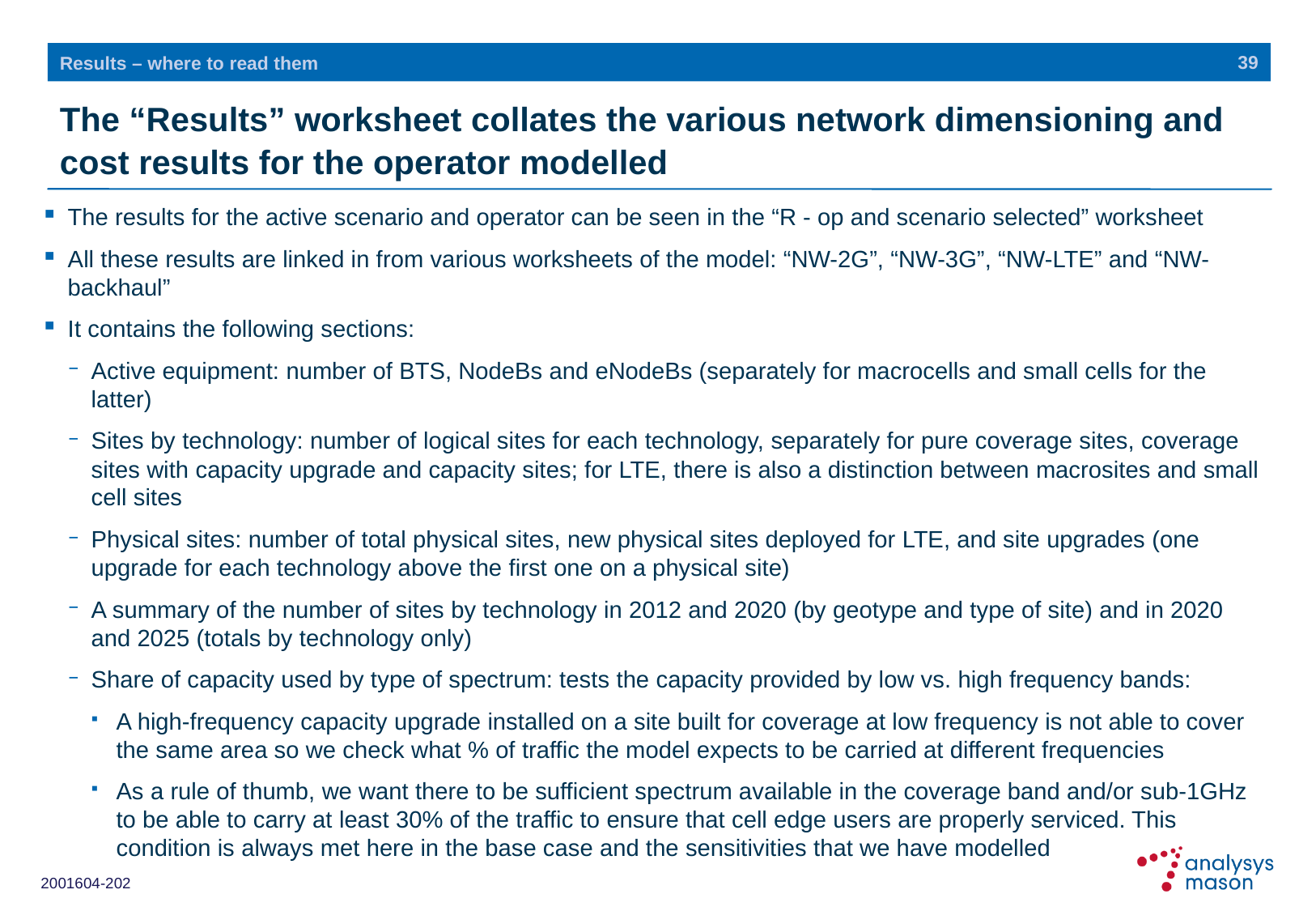

39
Results – where to read them
# The “Results” worksheet collates the various network dimensioning and cost results for the operator modelled
The results for the active scenario and operator can be seen in the “R - op and scenario selected” worksheet
All these results are linked in from various worksheets of the model: “NW-2G”, “NW-3G”, “NW-LTE” and “NW-backhaul”
It contains the following sections:
Active equipment: number of BTS, NodeBs and eNodeBs (separately for macrocells and small cells for the latter)
Sites by technology: number of logical sites for each technology, separately for pure coverage sites, coverage sites with capacity upgrade and capacity sites; for LTE, there is also a distinction between macrosites and small cell sites
Physical sites: number of total physical sites, new physical sites deployed for LTE, and site upgrades (one upgrade for each technology above the first one on a physical site)
A summary of the number of sites by technology in 2012 and 2020 (by geotype and type of site) and in 2020 and 2025 (totals by technology only)
Share of capacity used by type of spectrum: tests the capacity provided by low vs. high frequency bands:
A high-frequency capacity upgrade installed on a site built for coverage at low frequency is not able to cover the same area so we check what % of traffic the model expects to be carried at different frequencies
As a rule of thumb, we want there to be sufficient spectrum available in the coverage band and/or sub-1GHz to be able to carry at least 30% of the traffic to ensure that cell edge users are properly serviced. This condition is always met here in the base case and the sensitivities that we have modelled